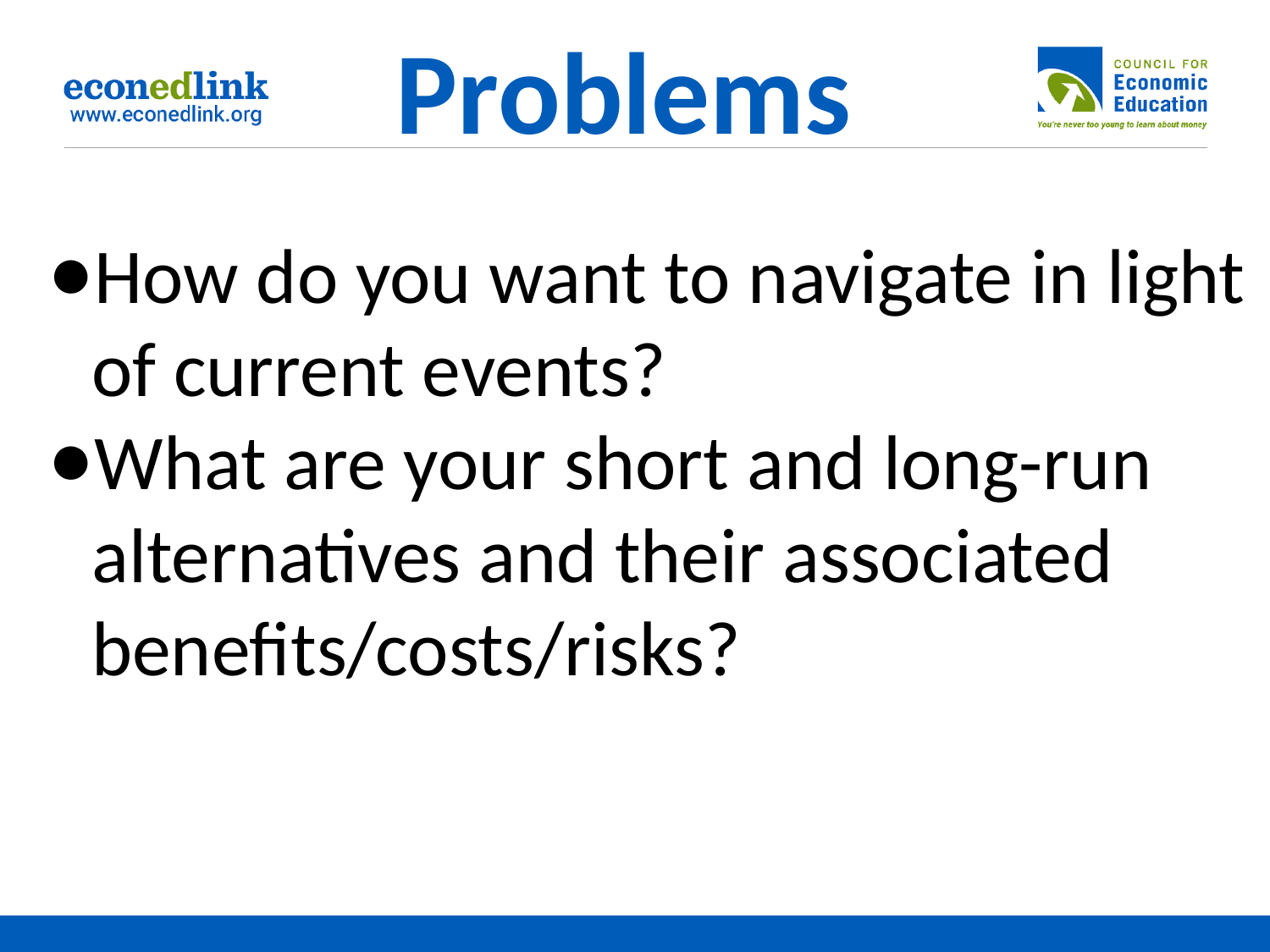

# Problems
How do you want to navigate in light of current events?
What are your short and long-run alternatives and their associated benefits/costs/risks?